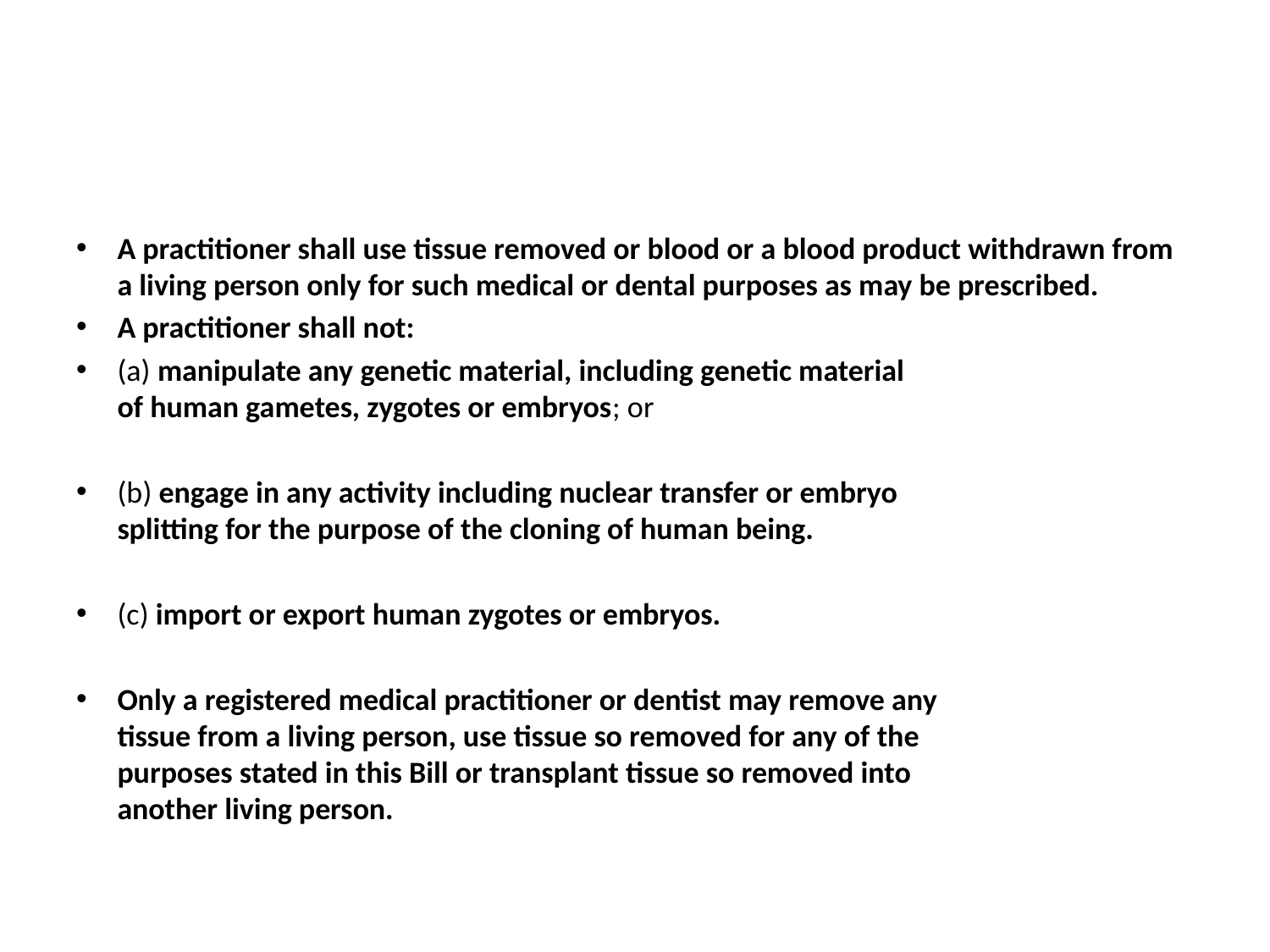

#
A practitioner shall use tissue removed or blood or a blood product withdrawn from a living person only for such medical or dental purposes as may be prescribed.
A practitioner shall not:
(a) manipulate any genetic material, including genetic material
of human gametes, zygotes or embryos; or

(b) engage in any activity including nuclear transfer or embryo
splitting for the purpose of the cloning of human being.

(c) import or export human zygotes or embryos.

Only a registered medical practitioner or dentist may remove any
tissue from a living person, use tissue so removed for any of the
purposes stated in this Bill or transplant tissue so removed into
another living person.